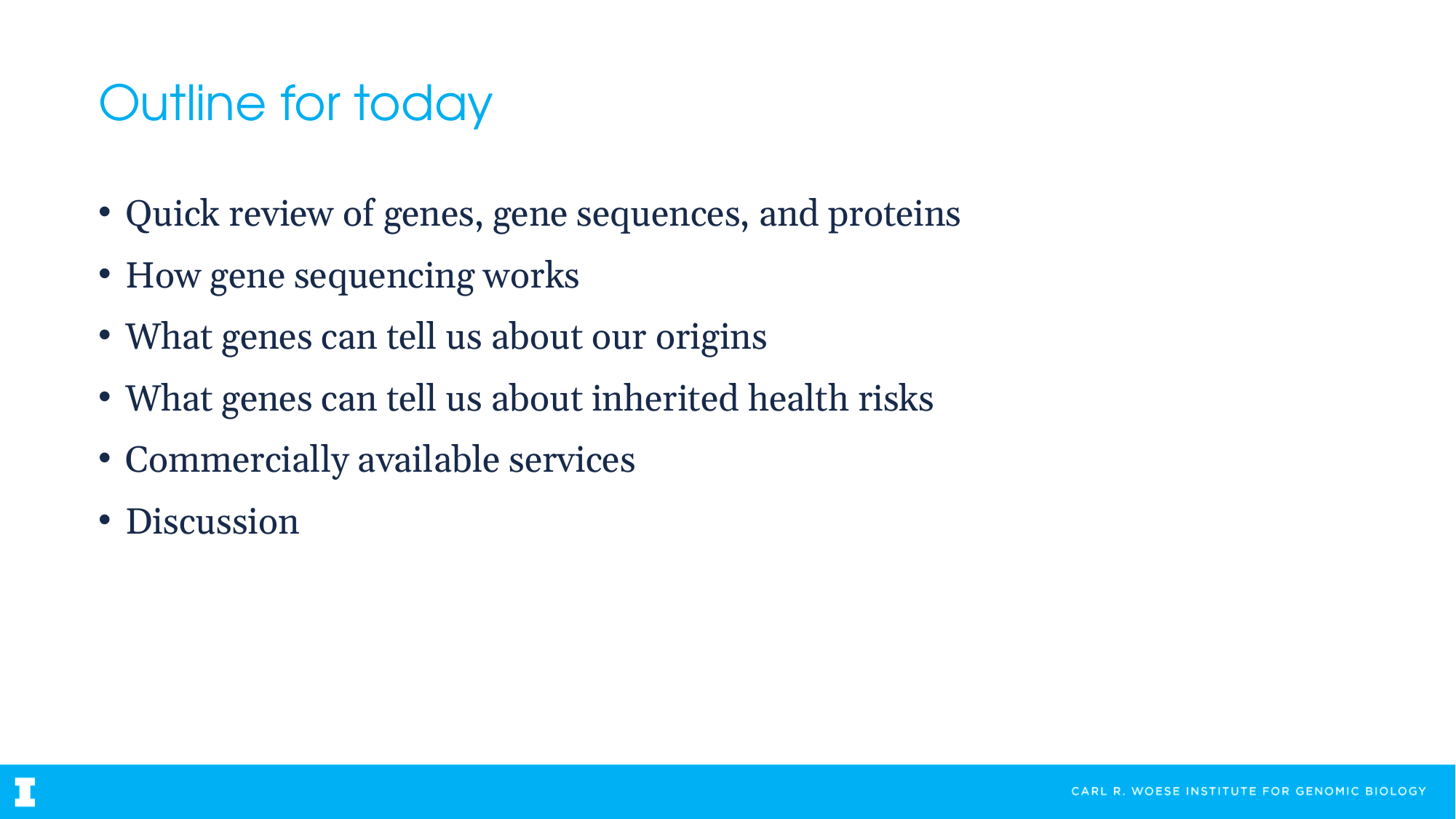

# Outline for today
Quick review of genes, gene sequences, and proteins
How gene sequencing works
What genes can tell us about our origins
What genes can tell us about inherited health risks
Commercially available services
Discussion